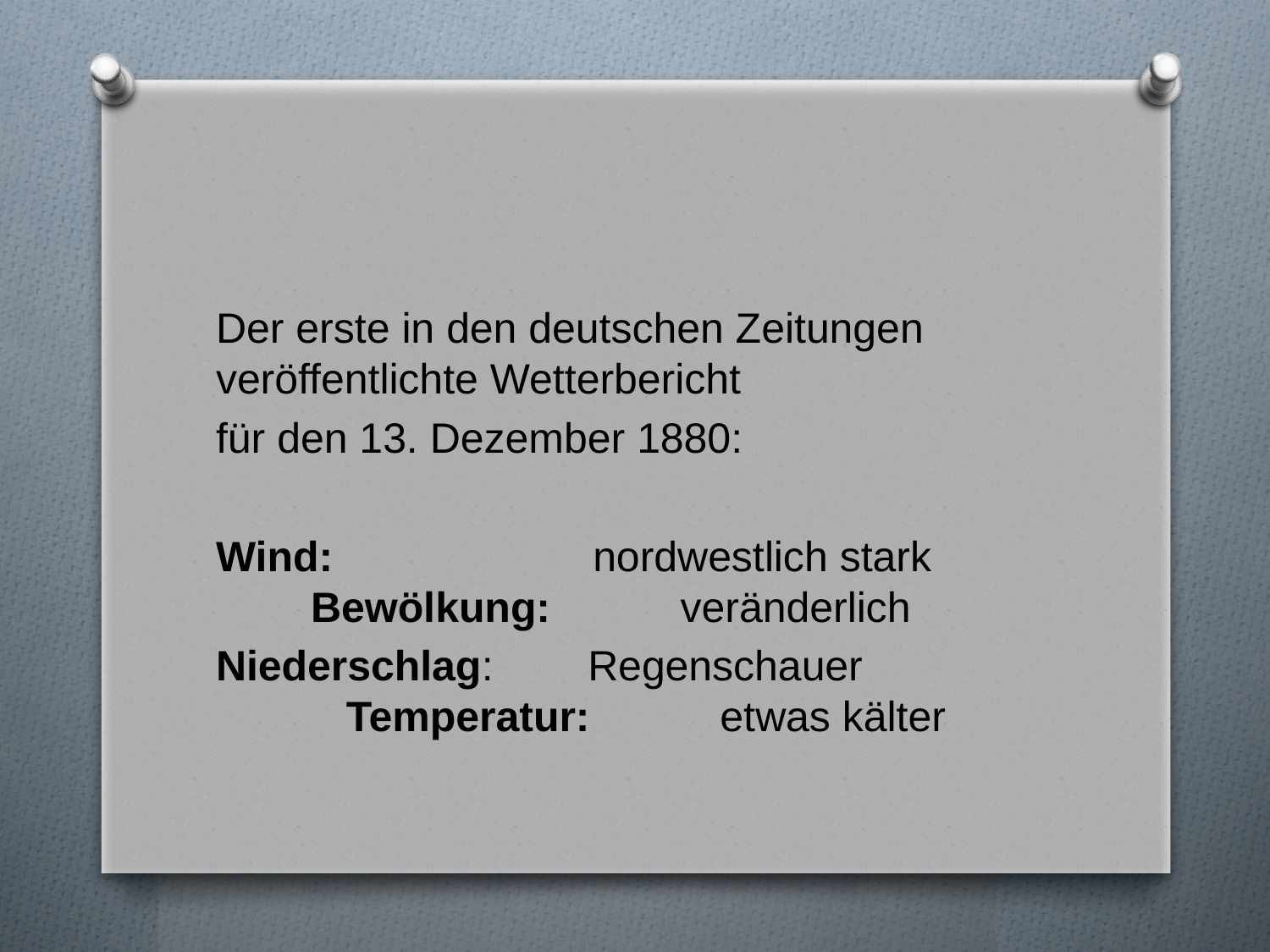

#
Der erste in den deutschen Zeitungen veröffentlichte Wetterbericht
für den 13. Dezember 1880:

Wind:                      nordwestlich stark                  Bewölkung:           veränderlich
Niederschlag:        Regenschauer                           Temperatur:           etwas kälter